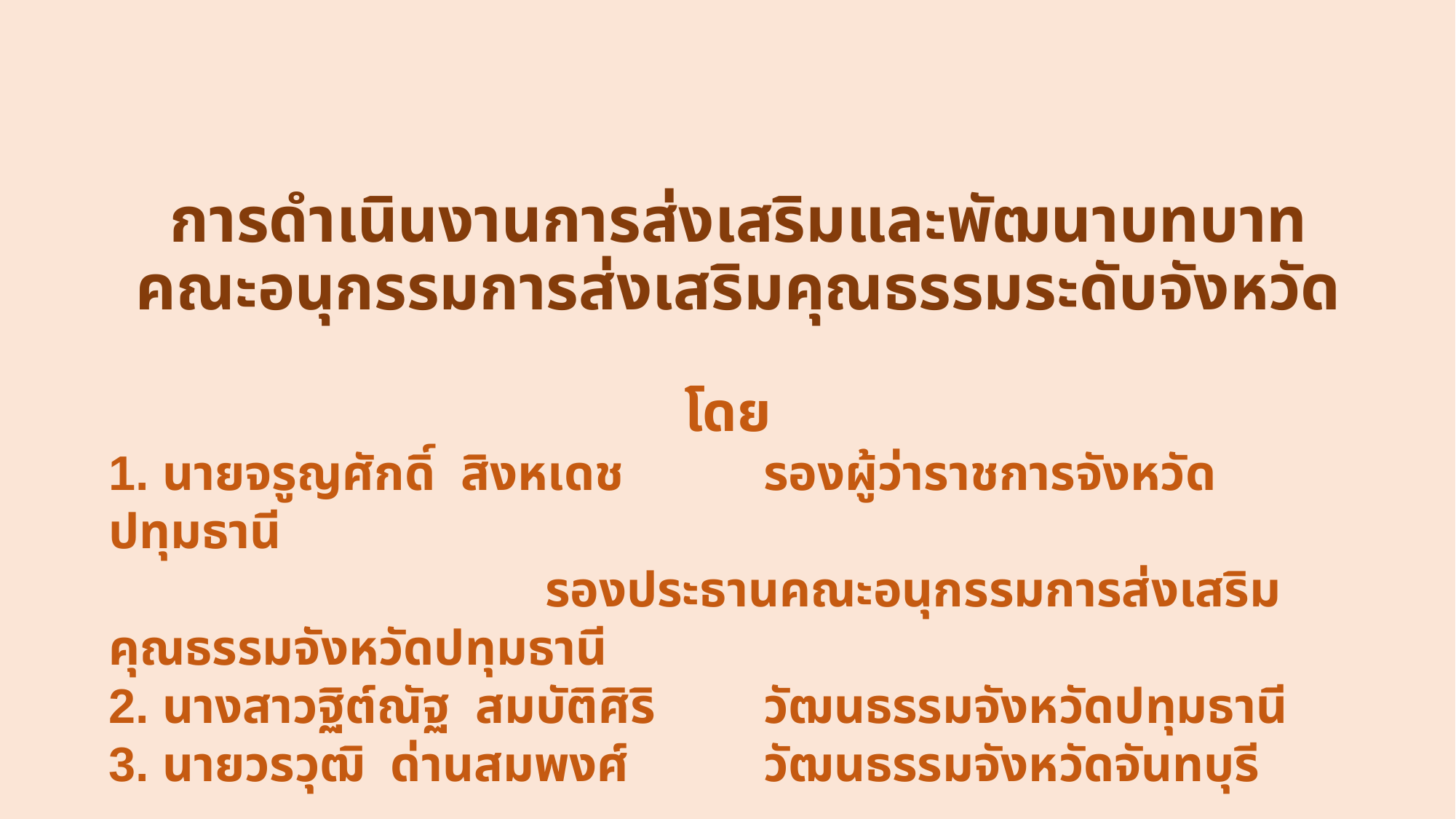

# การดำเนินงานการส่งเสริมและพัฒนาบทบาทคณะอนุกรรมการส่งเสริมคุณธรรมระดับจังหวัด
โดย
1. นายจรูญศักดิ์  สิงหเดช   	รองผู้ว่าราชการจังหวัดปทุมธานี
			     	รองประธานคณะอนุกรรมการส่งเสริมคุณธรรมจังหวัดปทุมธานี
2. นางสาวฐิต์ณัฐ  สมบัติศิริ   	วัฒนธรรมจังหวัดปทุมธานี
3. นายวรวุฒิ  ด่านสมพงศ์    	วัฒนธรรมจังหวัดจันทบุรี